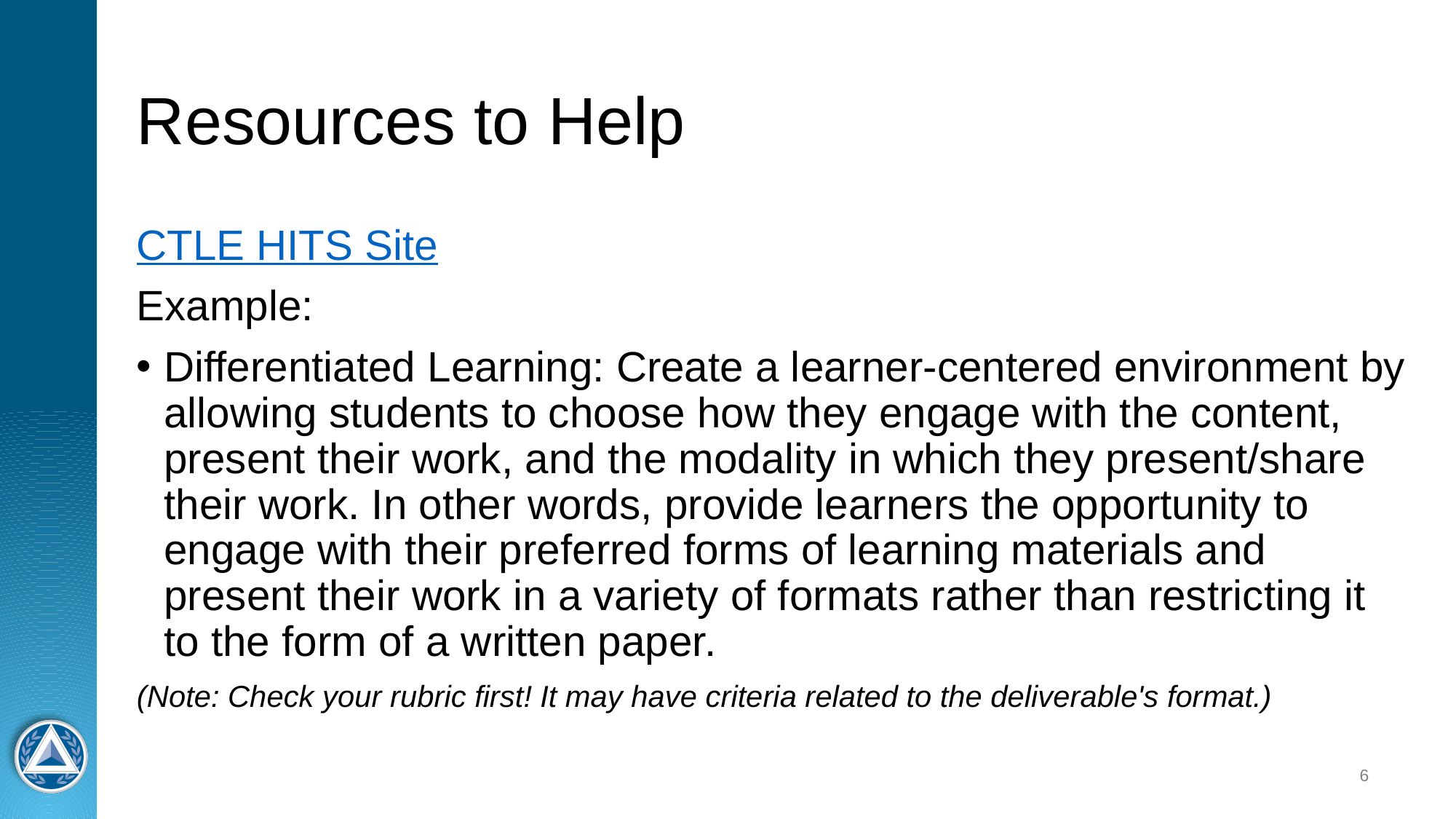

# Resources to Help
CTLE HITS Site
Example:
Differentiated Learning: Create a learner-centered environment by allowing students to choose how they engage with the content, present their work, and the modality in which they present/share their work. In other words, provide learners the opportunity to engage with their preferred forms of learning materials and present their work in a variety of formats rather than restricting it to the form of a written paper.
(Note: Check your rubric first! It may have criteria related to the deliverable's format.)